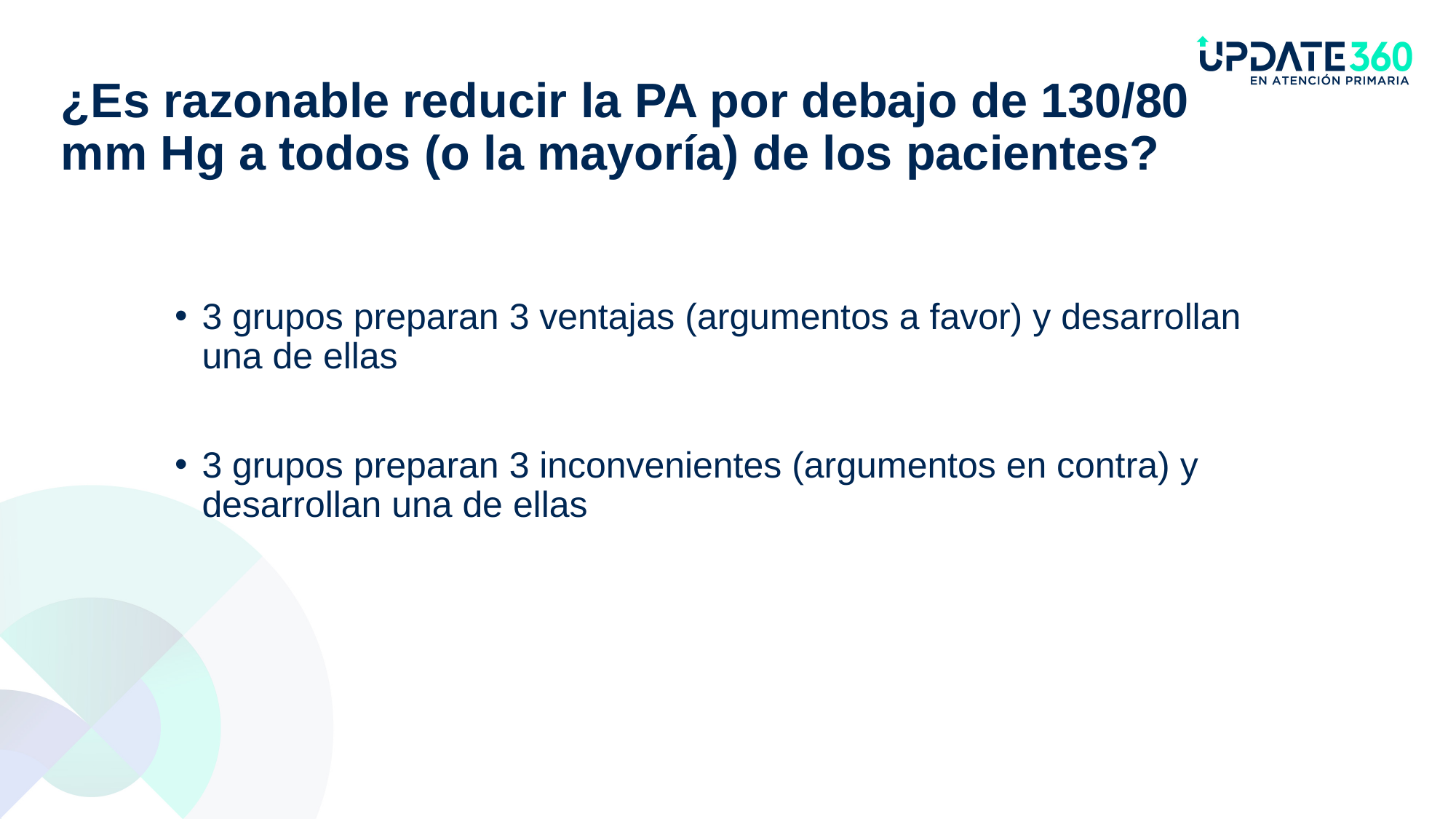

# ¿Es razonable reducir la PA por debajo de 130/80 mm Hg a todos (o la mayoría) de los pacientes?
3 grupos preparan 3 ventajas (argumentos a favor) y desarrollan una de ellas

3 grupos preparan 3 inconvenientes (argumentos en contra) y desarrollan una de ellas